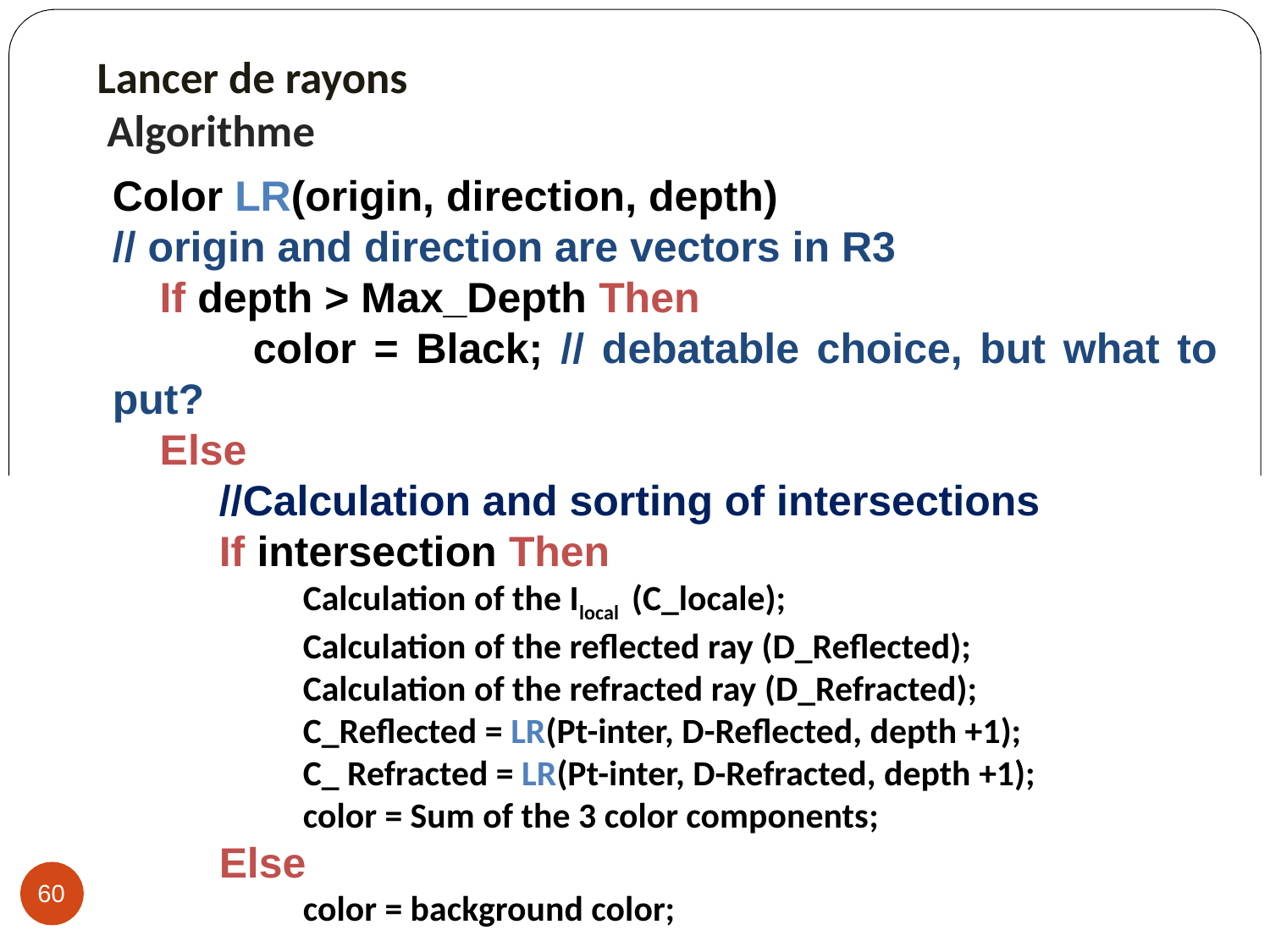

Lancer de rayons
 Algorithme
Color LR(origin, direction, depth)
// origin and direction are vectors in R3
    If depth > Max_Depth Then
        color = Black; // debatable choice, but what to put?
    Else
         //Calculation and sorting of intersections
         If intersection Then
	Calculation of the Ilocal  (C_locale);
	Calculation of the reflected ray (D_Reflected);
	Calculation of the refracted ray (D_Refracted);
	C_Reflected = LR(Pt-inter, D-Reflected, depth +1);
	C_ Refracted = LR(Pt-inter, D-Refracted, depth +1);
	color = Sum of the 3 color components;
         Else
	color = background color;

60